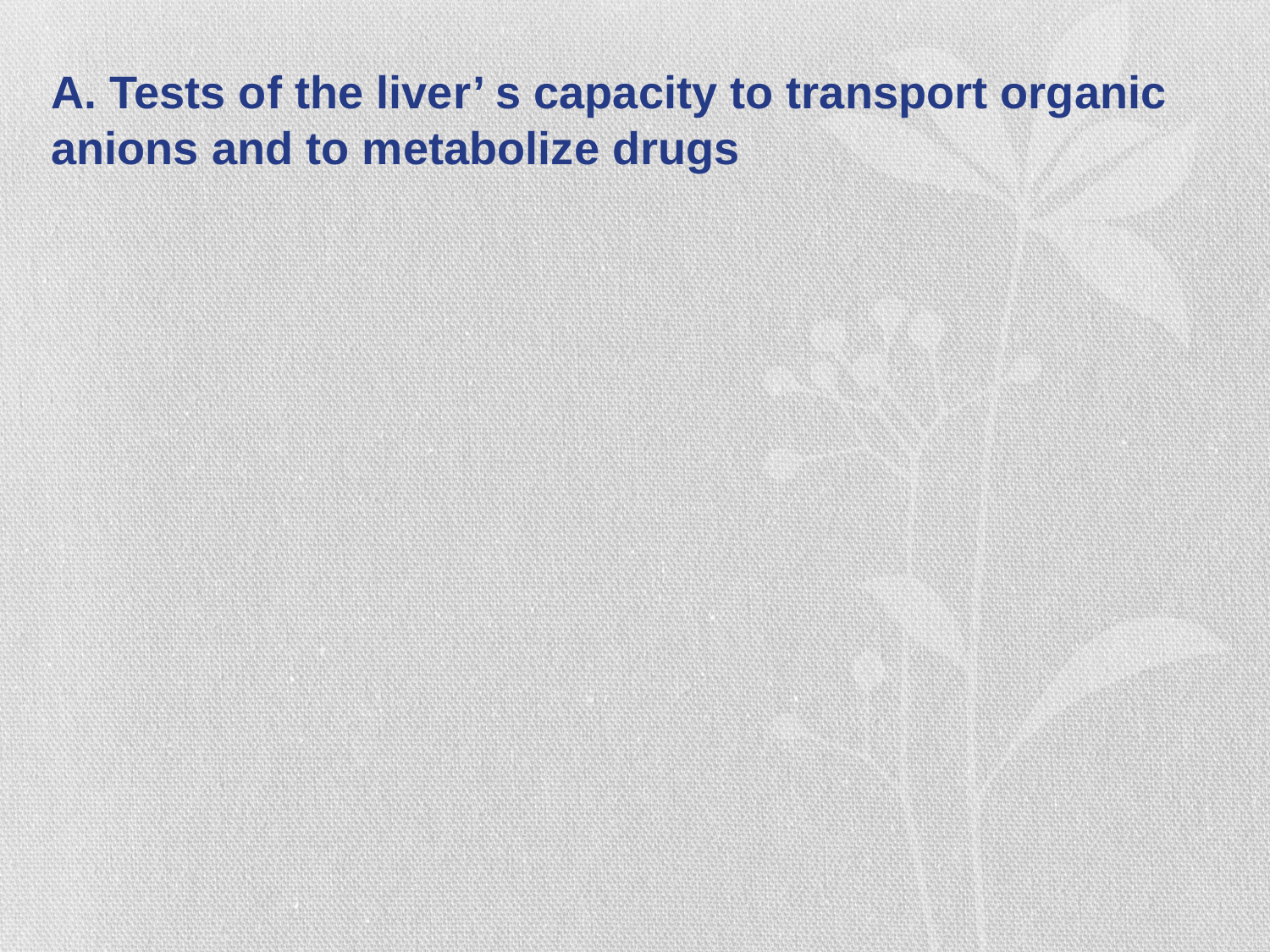

# A. Tests of the liver’ s capacity to transport organic anions and to metabolize drugs